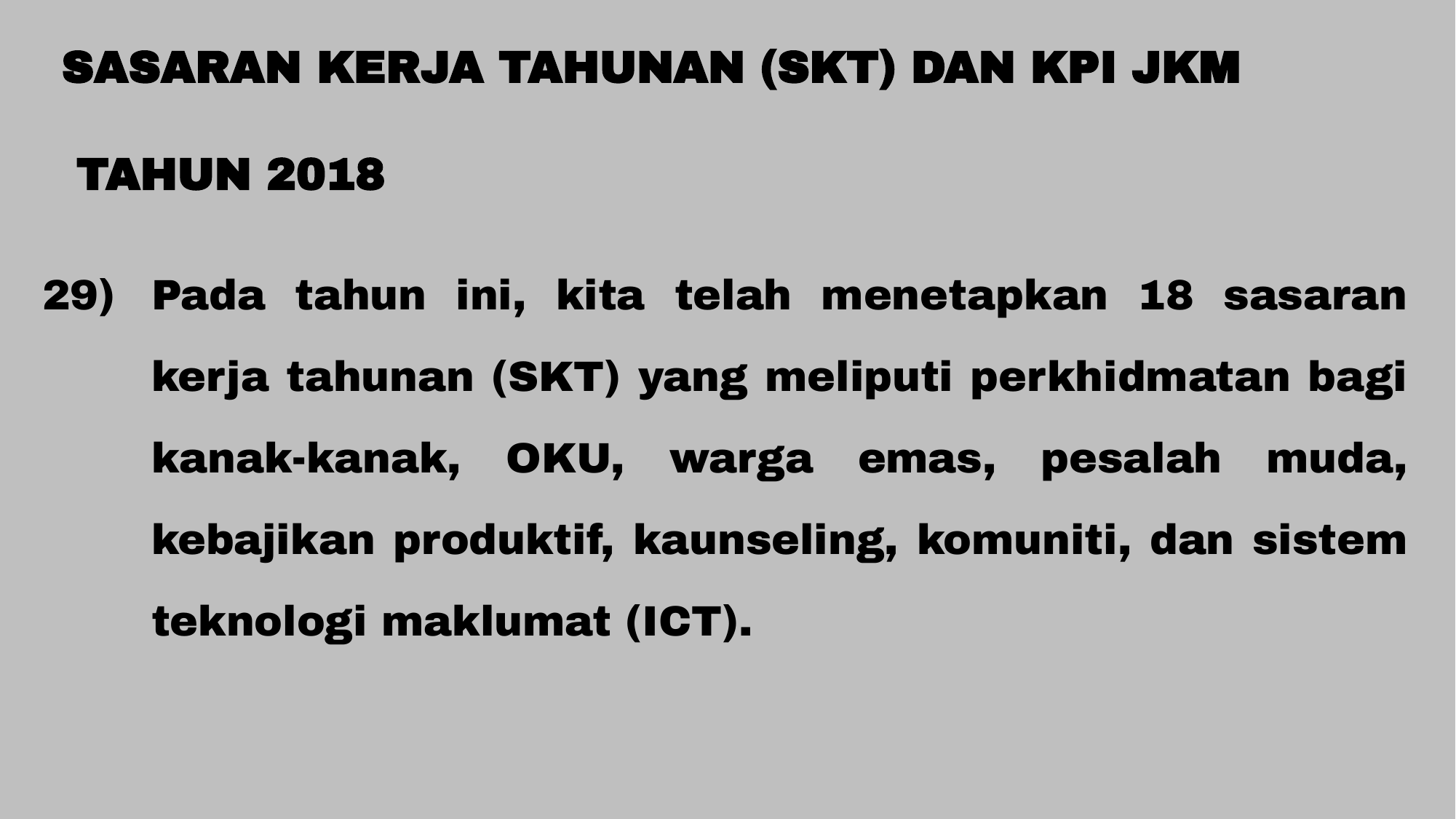

# SASARAN KERJA TAHUNAN (SKT) DAN KPI JKM TAHUN 2018
29)	Pada tahun ini, kita telah menetapkan 18 sasaran kerja tahunan (SKT) yang meliputi perkhidmatan bagi kanak-kanak, OKU, warga emas, pesalah muda, kebajikan produktif, kaunseling, komuniti, dan sistem teknologi maklumat (ICT).